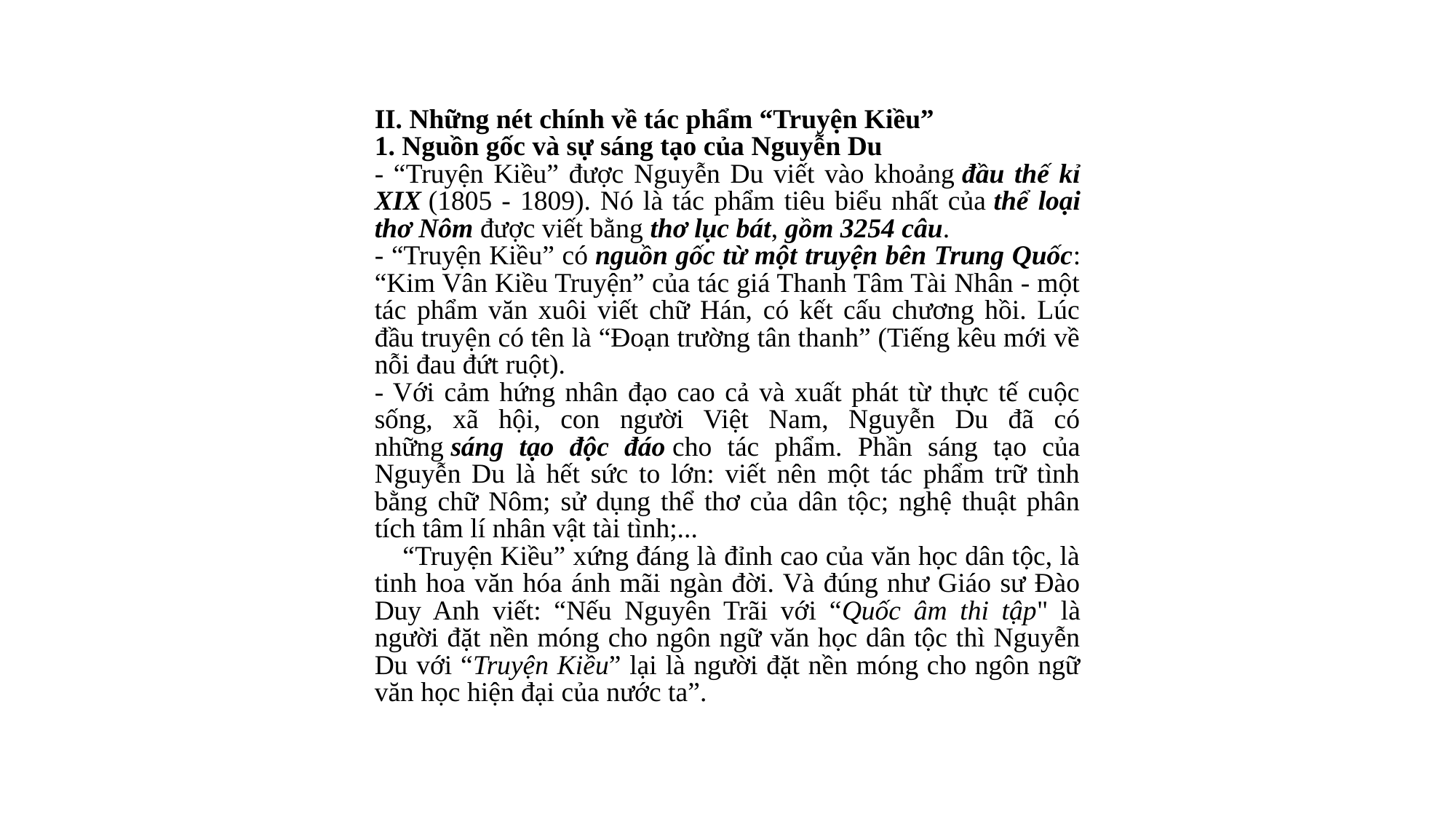

II. Những nét chính về tác phẩm “Truyện Kiều”
1. Nguồn gốc và sự sáng tạo của Nguyễn Du
- “Truyện Kiều” được Nguyễn Du viết vào khoảng đầu thế kỉ XIX (1805 - 1809). Nó là tác phẩm tiêu biểu nhất của thể loại thơ Nôm được viết bằng thơ lục bát, gồm 3254 câu.
- “Truyện Kiều” có nguồn gốc từ một truyện bên Trung Quốc: “Kim Vân Kiều Truyện” của tác giá Thanh Tâm Tài Nhân - một tác phẩm văn xuôi viết chữ Hán, có kết cấu chương hồi. Lúc đầu truyện có tên là “Đoạn trường tân thanh” (Tiếng kêu mới về nỗi đau đứt ruột).
- Với cảm hứng nhân đạo cao cả và xuất phát từ thực tế cuộc sống, xã hội, con người Việt Nam, Nguyễn Du đã có những sáng tạo độc đáo cho tác phẩm. Phần sáng tạo của Nguyễn Du là hết sức to lớn: viết nên một tác phẩm trữ tình bằng chữ Nôm; sử dụng thể thơ của dân tộc; nghệ thuật phân tích tâm lí nhân vật tài tình;...
    “Truyện Kiều” xứng đáng là đỉnh cao của văn học dân tộc, là tinh hoa văn hóa ánh mãi ngàn đời. Và đúng như Giáo sư Đào Duy Anh viết: “Nếu Nguyên Trãi với “Quốc âm thi tập" là người đặt nền móng cho ngôn ngữ văn học dân tộc thì Nguyễn Du với “Truyện Kiều” lại là người đặt nền móng cho ngôn ngữ văn học hiện đại của nước ta”.